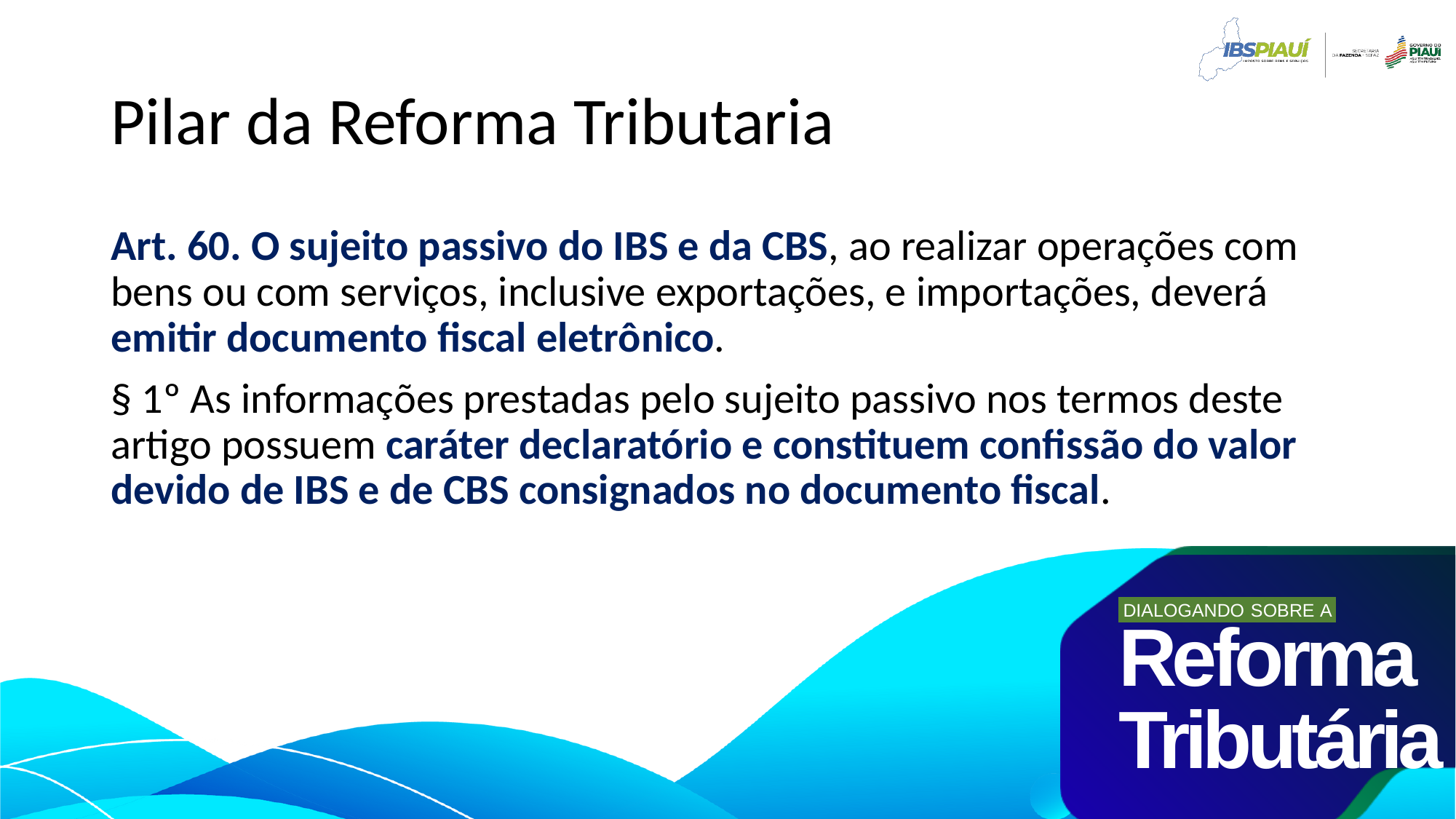

# Pilar da Reforma Tributaria
Art. 60. O sujeito passivo do IBS e da CBS, ao realizar operações com bens ou com serviços, inclusive exportações, e importações, deverá emitir documento fiscal eletrônico.
§ 1º As informações prestadas pelo sujeito passivo nos termos deste artigo possuem caráter declaratório e constituem confissão do valor devido de IBS e de CBS consignados no documento fiscal.